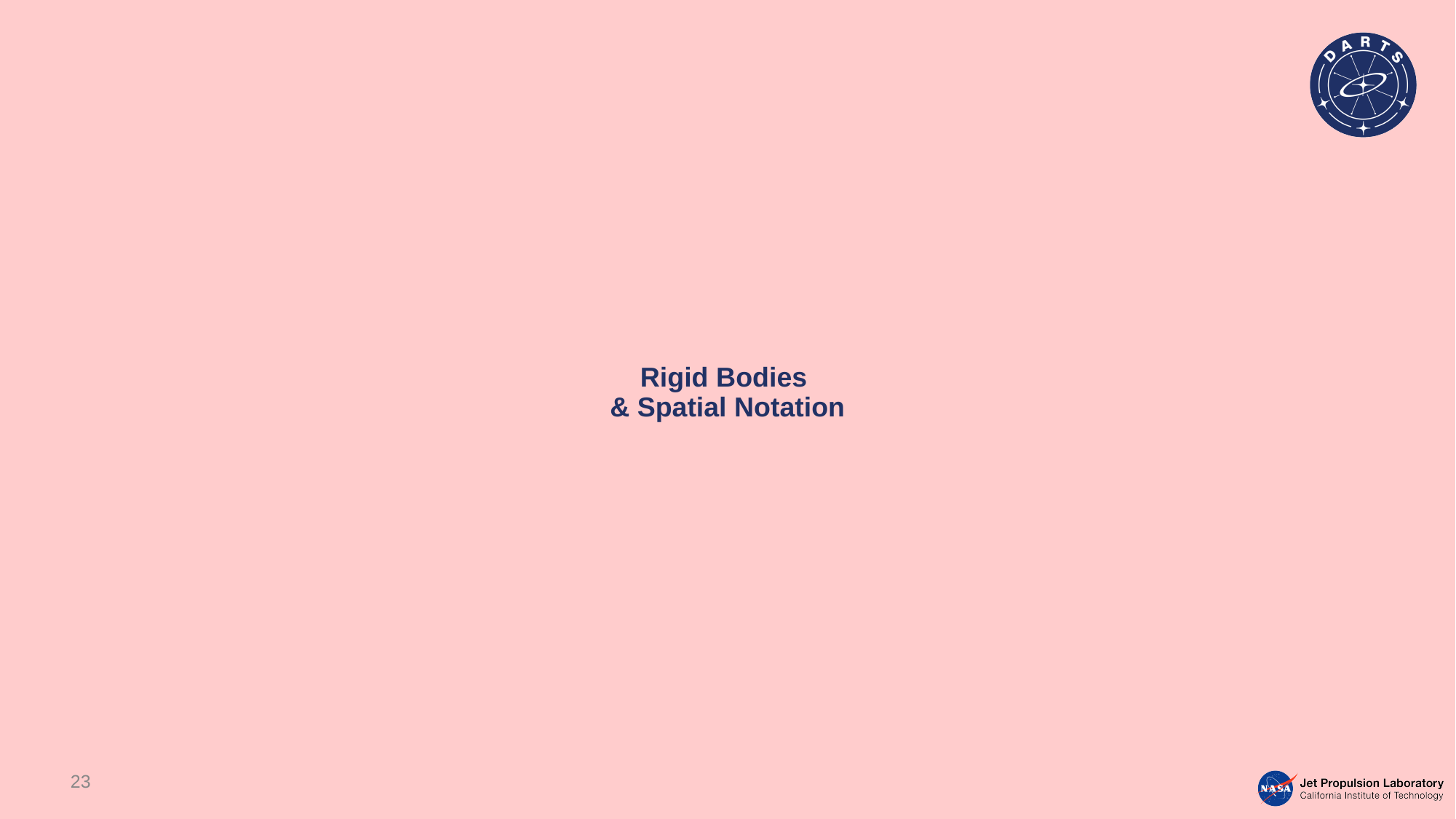

# Rigid Bodies & Spatial Notation
23